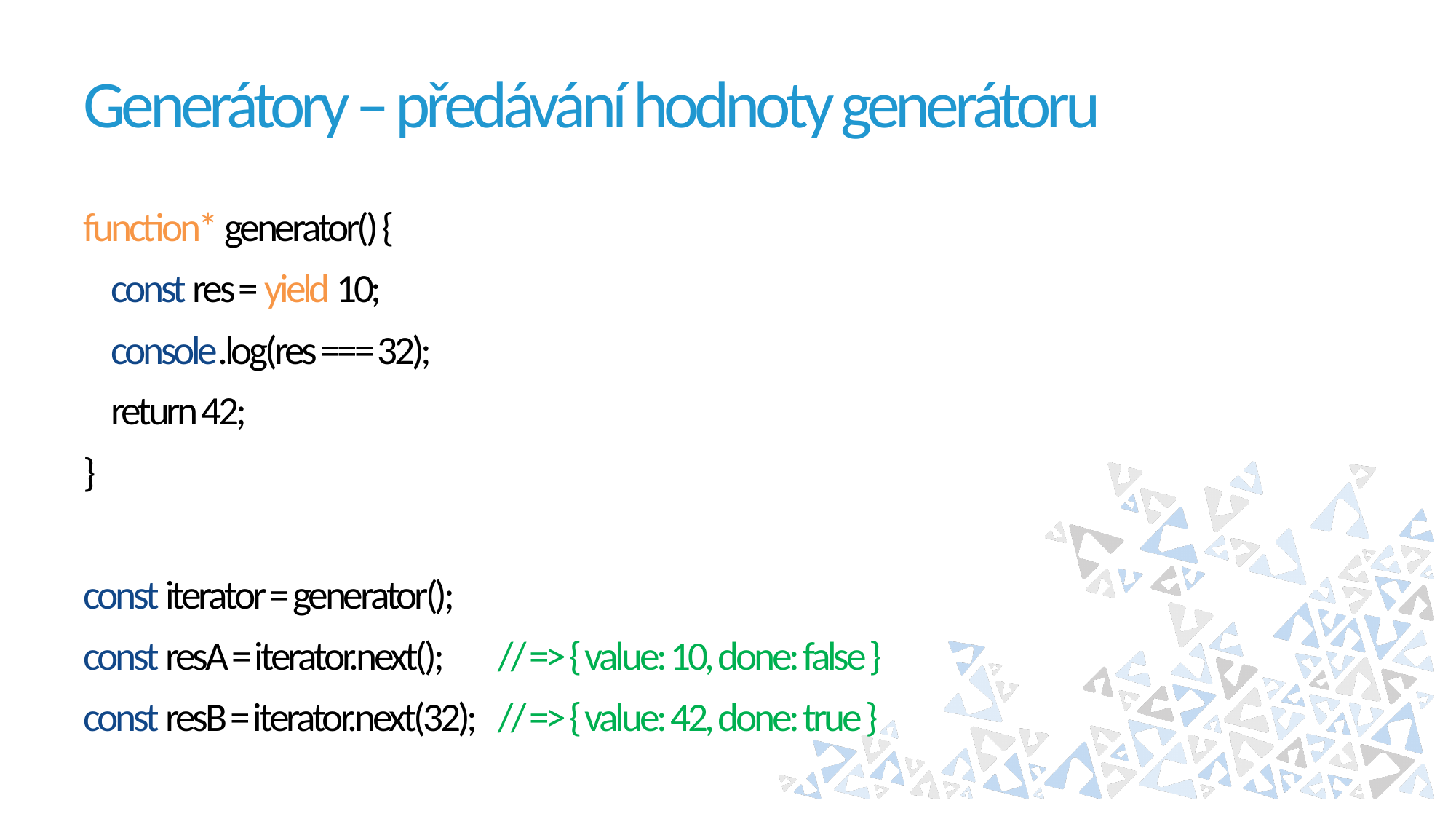

# Generátory – předávání hodnoty generátoru
function* generator() {
    const res = yield 10;
    console.log(res === 32);
    return 42;
}

const iterator = generator();
const resA = iterator.next(); 	// => { value: 10, done: false }
const resB = iterator.next(32);	// => { value: 42, done: true }